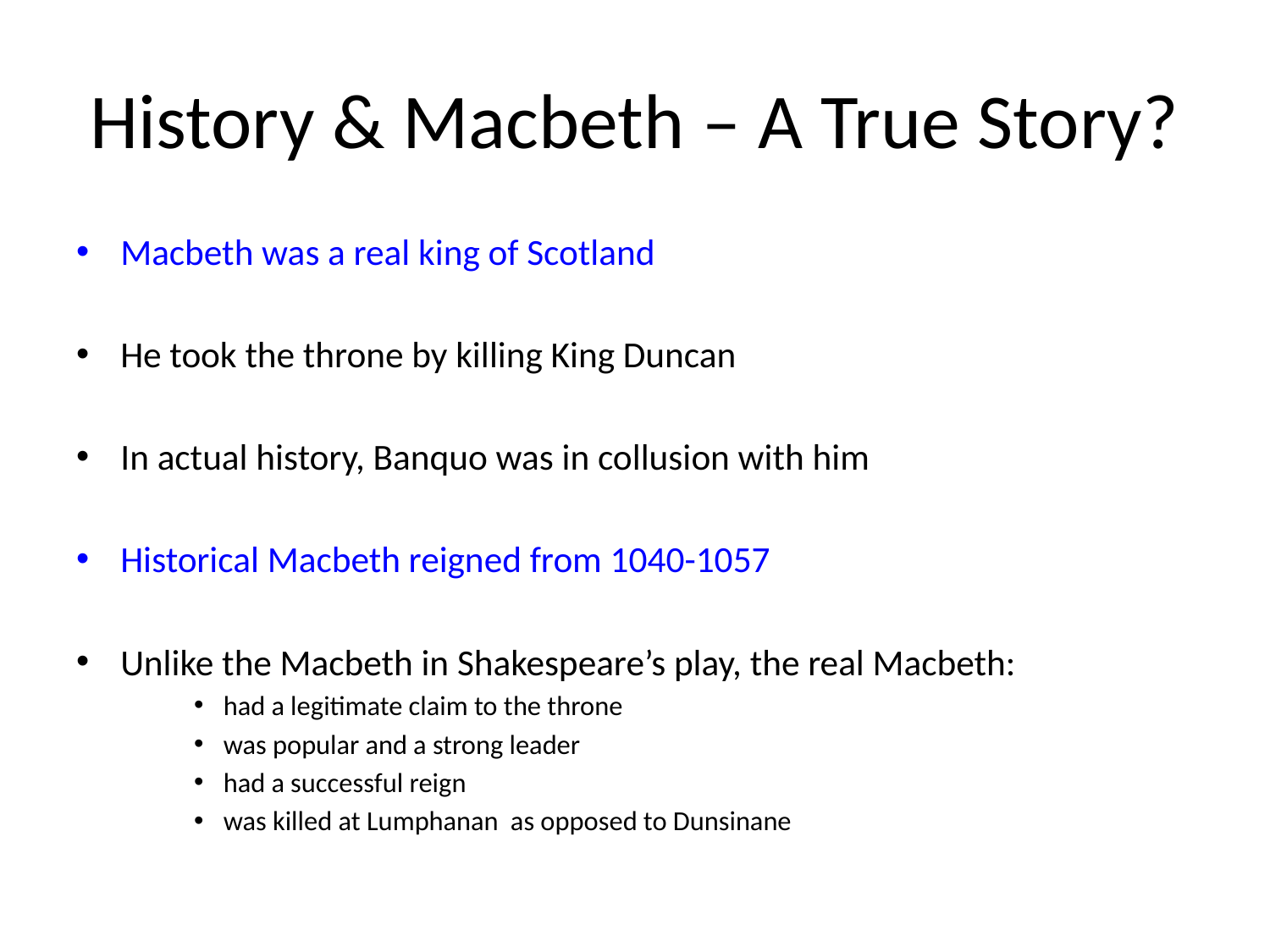

# History & Macbeth – A True Story?
Macbeth was a real king of Scotland

He took the throne by killing King Duncan

In actual history, Banquo was in collusion with him

Historical Macbeth reigned from 1040-1057

Unlike the Macbeth in Shakespeare’s play, the real Macbeth:
had a legitimate claim to the throne
was popular and a strong leader
had a successful reign
was killed at Lumphanan  as opposed to Dunsinane